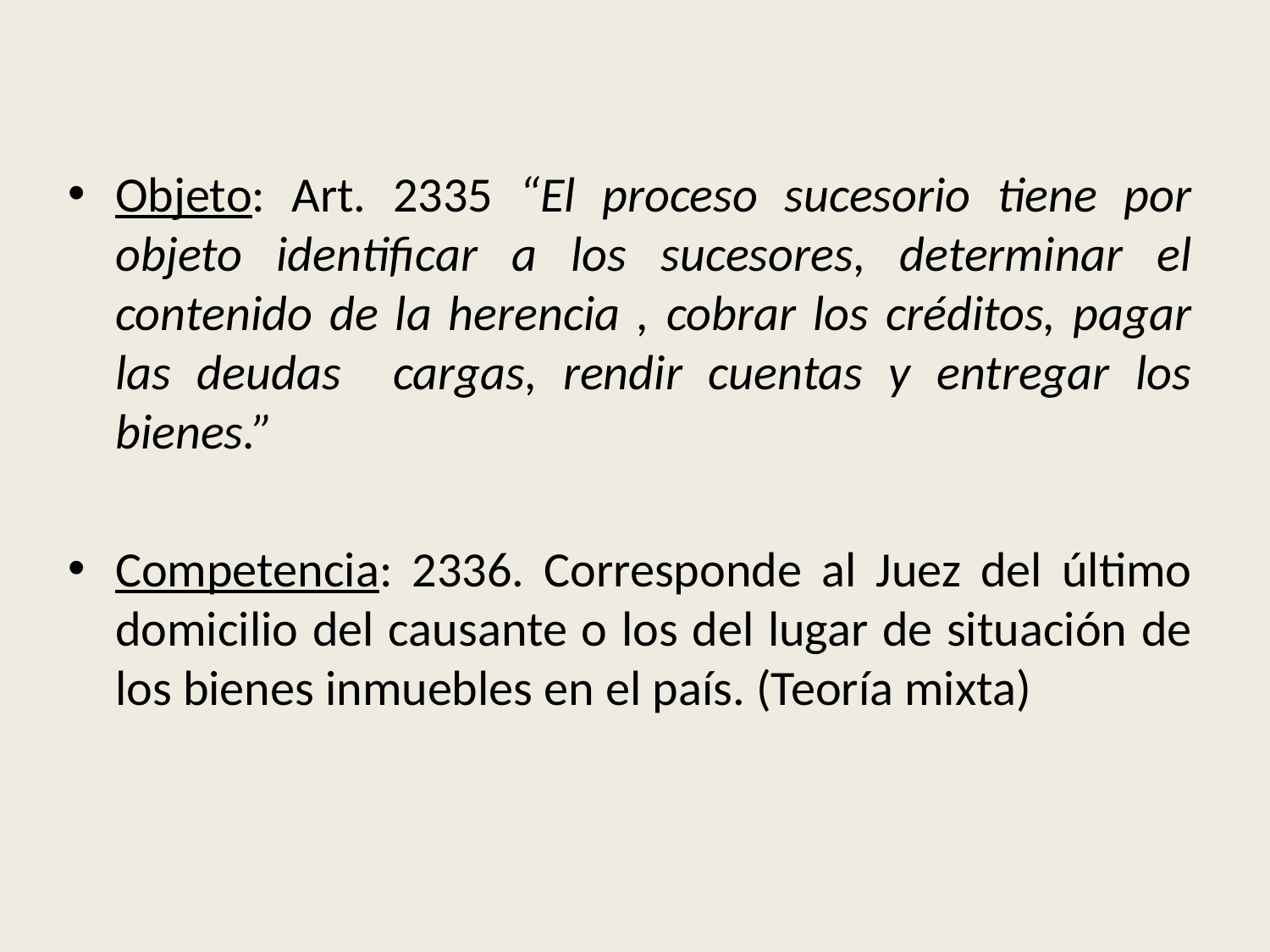

Objeto: Art. 2335 “El proceso sucesorio tiene por objeto identificar a los sucesores, determinar el contenido de la herencia , cobrar los créditos, pagar las deudas  cargas, rendir cuentas y entregar los bienes.”

Competencia: 2336. Corresponde al Juez del último domicilio del causante o los del lugar de situación de los bienes inmuebles en el país. (Teoría mixta)